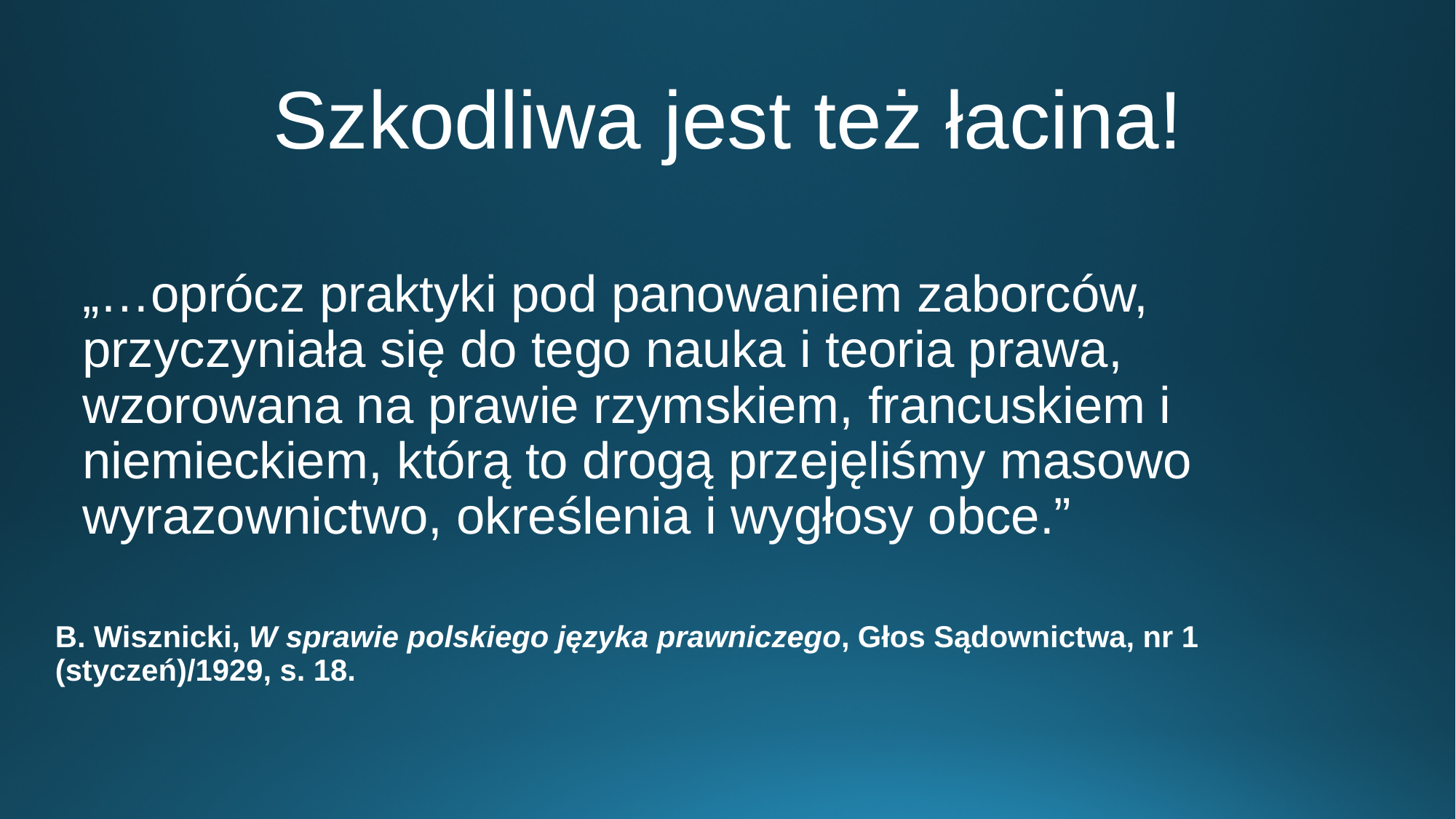

# Szkodliwa jest też łacina!
 	„…oprócz praktyki pod panowaniem zaborców, przyczyniała się do tego nauka i teoria prawa, wzorowana na prawie rzymskiem, francuskiem i niemieckiem, którą to drogą przejęliśmy masowo wyrazownictwo, określenia i wygłosy obce.”

B. Wisznicki, W sprawie polskiego języka prawniczego, Głos Sądownictwa, nr 1 (styczeń)/1929, s. 18.